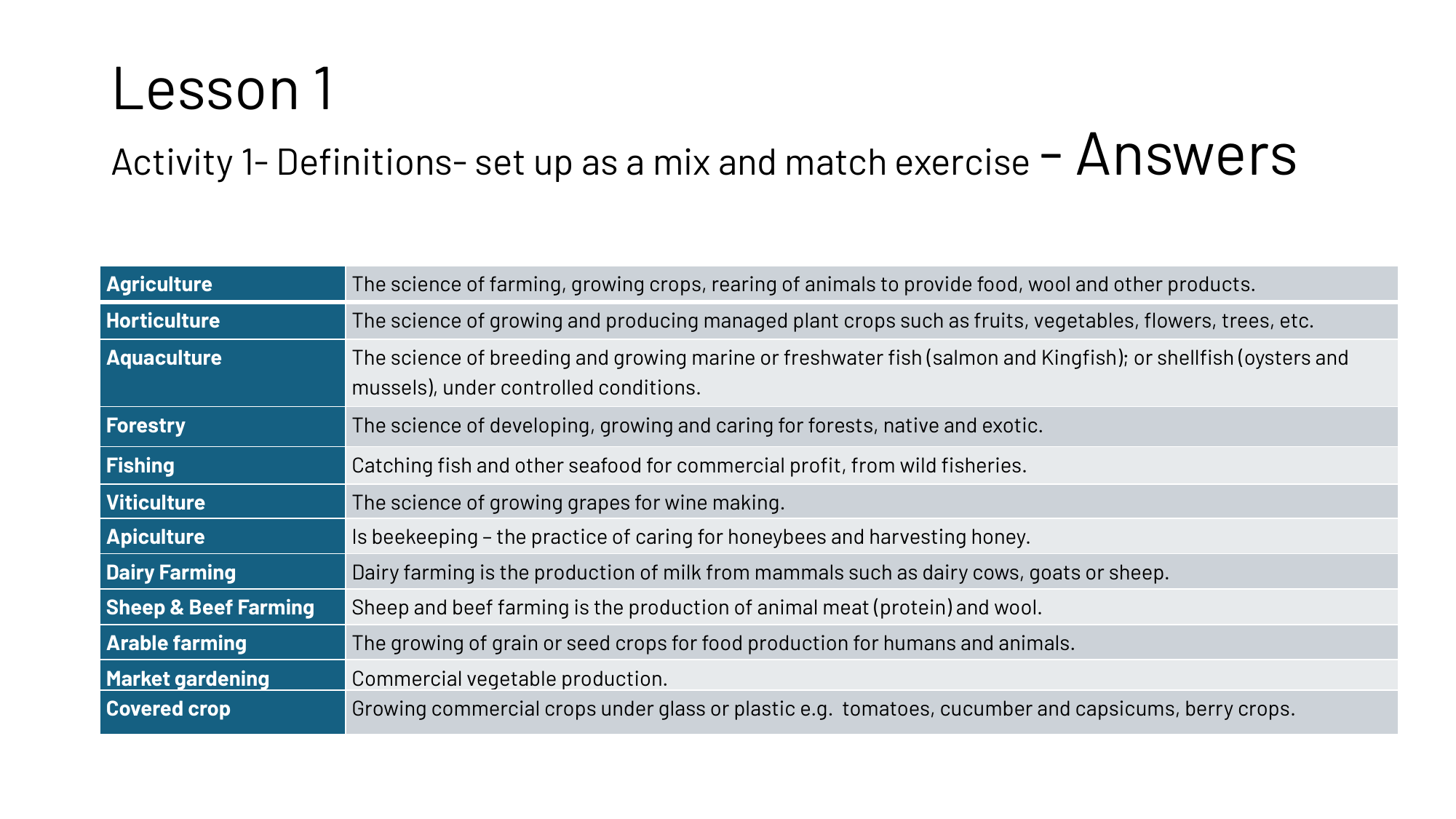

# Lesson 1 Activity 1- Definitions- set up as a mix and match exercise - Answers
| Agriculture | The science of farming, growing crops, rearing of animals to provide food, wool and other products. |
| --- | --- |
| Horticulture | The science of growing and producing managed plant crops such as fruits, vegetables, flowers, trees, etc. |
| Aquaculture | The science of breeding and growing marine or freshwater fish (salmon and Kingfish); or shellfish (oysters and mussels), under controlled conditions. |
| Forestry | The science of developing, growing and caring for forests, native and exotic. |
| Fishing | Catching fish and other seafood for commercial profit, from wild fisheries. |
| Viticulture | The science of growing grapes for wine making. |
| Apiculture | Is beekeeping – the practice of caring for honeybees and harvesting honey. |
| Dairy Farming | Dairy farming is the production of milk from mammals such as dairy cows, goats or sheep. |
| Sheep & Beef Farming | Sheep and beef farming is the production of animal meat (protein) and wool. |
| Arable farming | The growing of grain or seed crops for food production for humans and animals. |
| Market gardening | Commercial vegetable production. |
| Covered crop | Growing commercial crops under glass or plastic e.g. tomatoes, cucumber and capsicums, berry crops. |